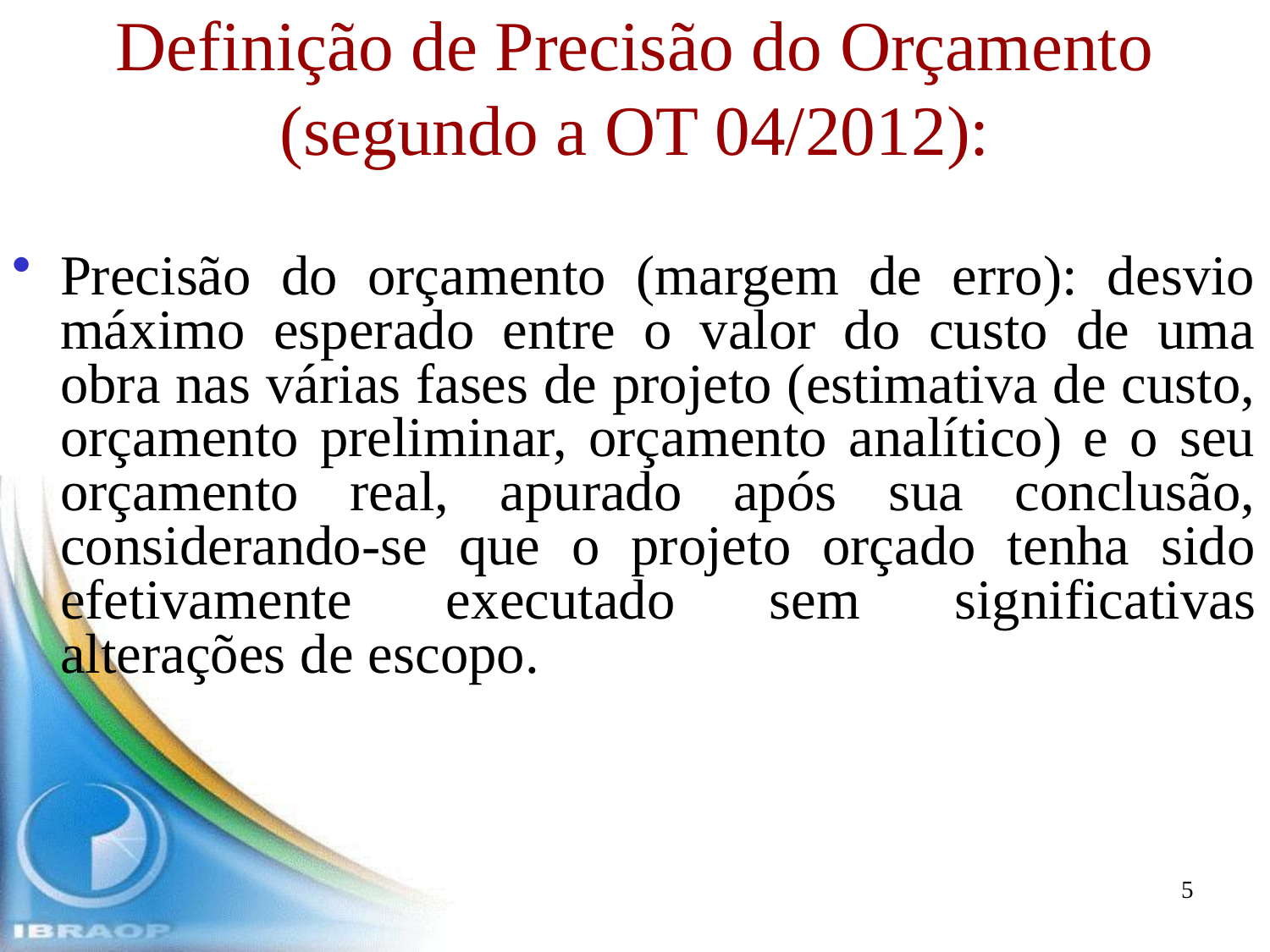

Definição de Precisão do Orçamento (segundo a OT 04/2012):

Precisão do orçamento (margem de erro): desvio máximo esperado entre o valor do custo de uma obra nas várias fases de projeto (estimativa de custo, orçamento preliminar, orçamento analítico) e o seu orçamento real, apurado após sua conclusão, considerando-se que o projeto orçado tenha sido efetivamente executado sem significativas alterações de escopo.
5